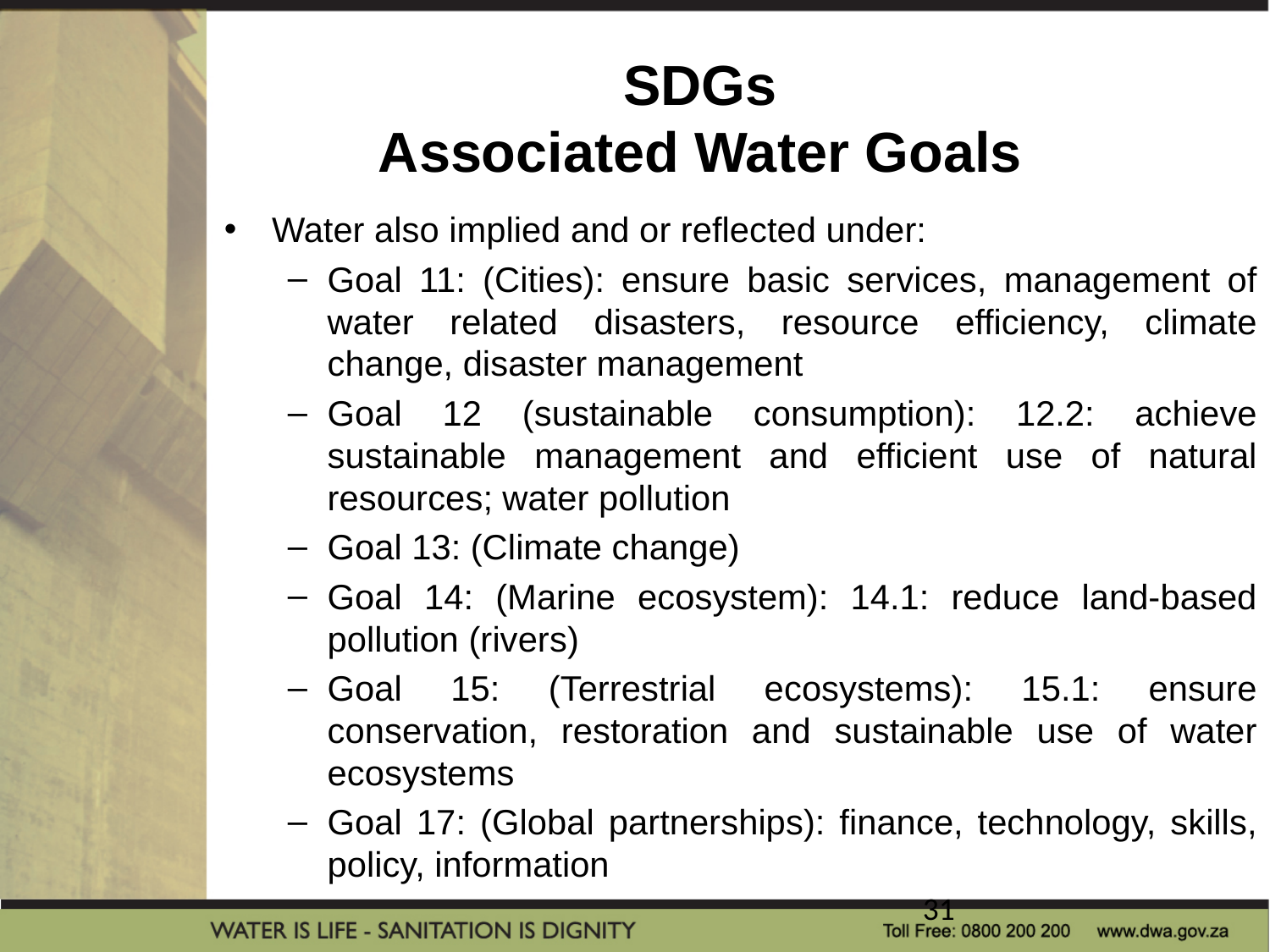

# SDGs Associated Water Goals
Water also implied and or reflected under:
Goal 11: (Cities): ensure basic services, management of water related disasters, resource efficiency, climate change, disaster management
Goal 12 (sustainable consumption): 12.2: achieve sustainable management and efficient use of natural resources; water pollution
Goal 13: (Climate change)
Goal 14: (Marine ecosystem): 14.1: reduce land-based pollution (rivers)
Goal 15: (Terrestrial ecosystems): 15.1: ensure conservation, restoration and sustainable use of water ecosystems
Goal 17: (Global partnerships): finance, technology, skills, policy, information

31